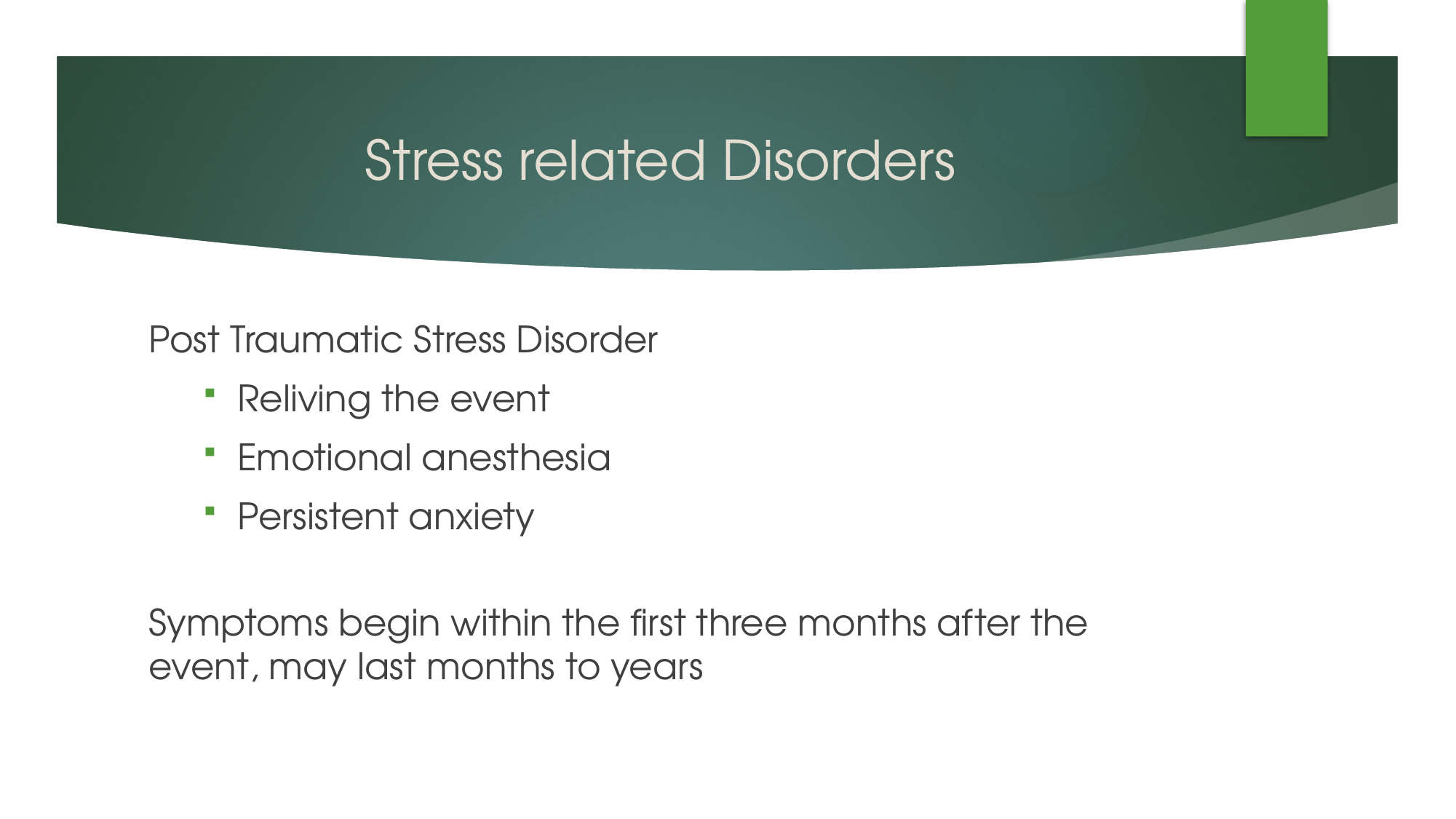

# Stress related Disorders
Post Traumatic Stress Disorder
Reliving the event
Emotional anesthesia
Persistent anxiety

Symptoms begin within the first three months after the event, may last months to years